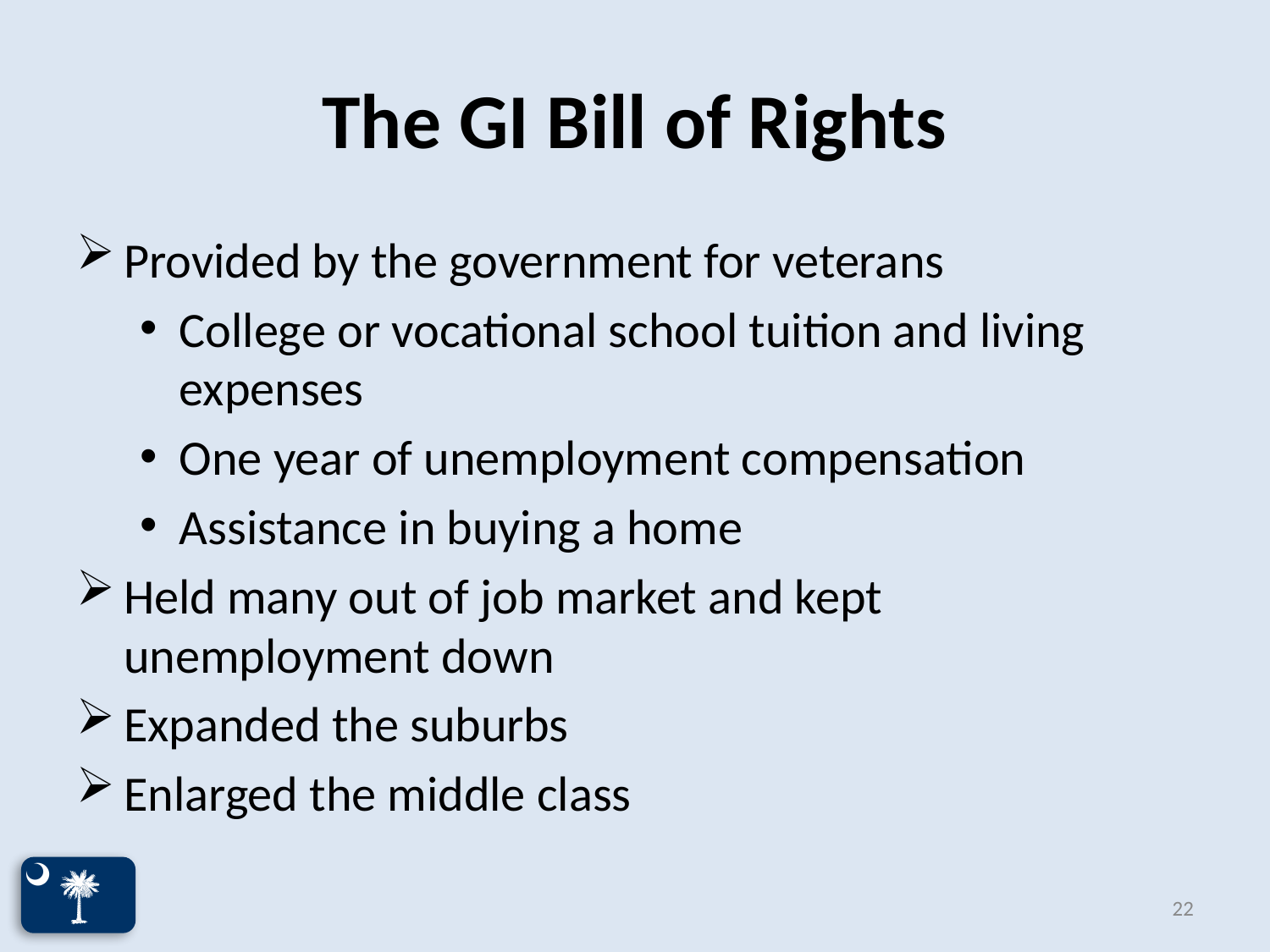

# The GI Bill of Rights
Provided by the government for veterans
College or vocational school tuition and living expenses
One year of unemployment compensation
Assistance in buying a home
Held many out of job market and kept unemployment down
Expanded the suburbs
Enlarged the middle class

22